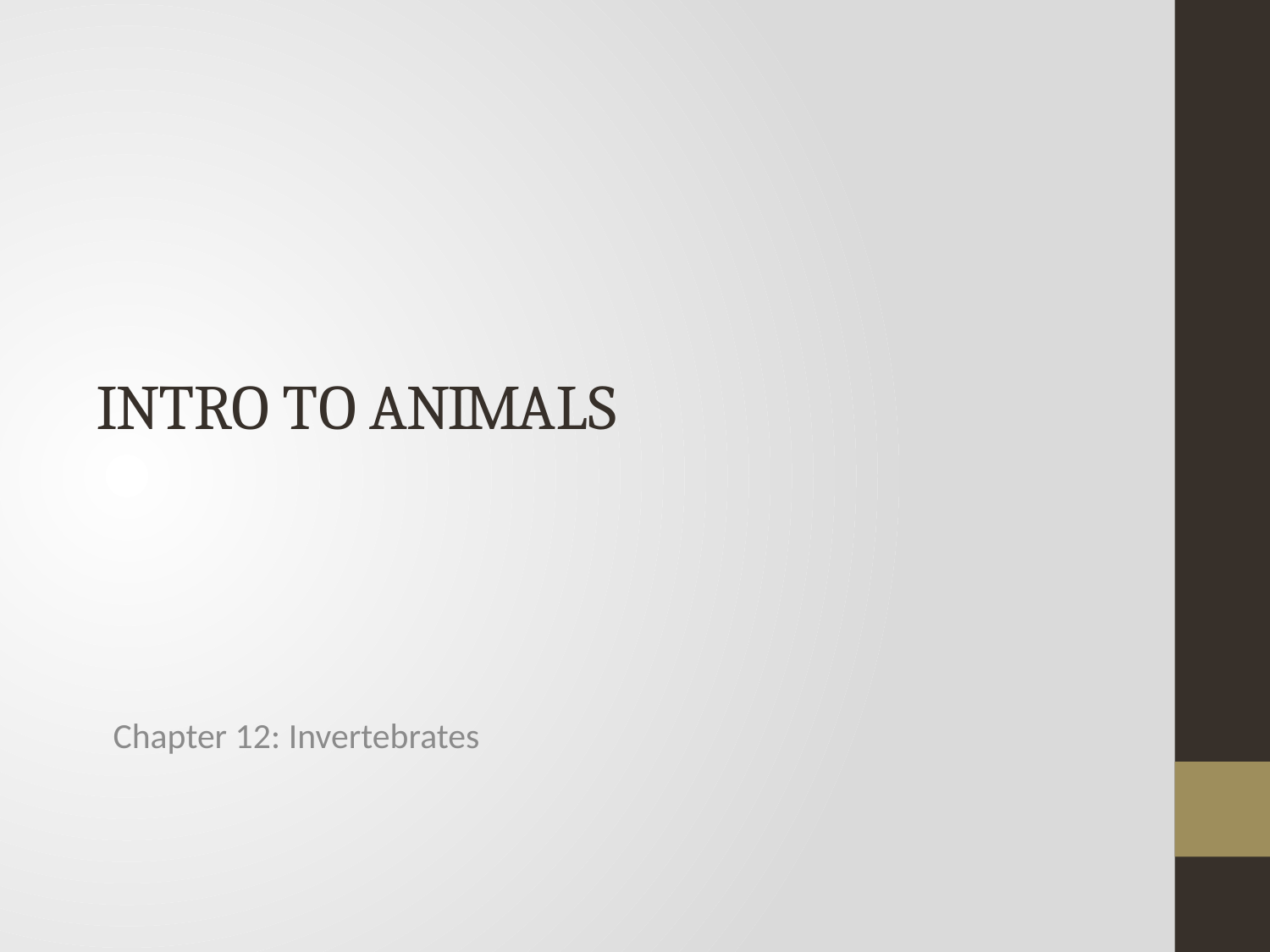

# Intro to animals
Chapter 12: Invertebrates